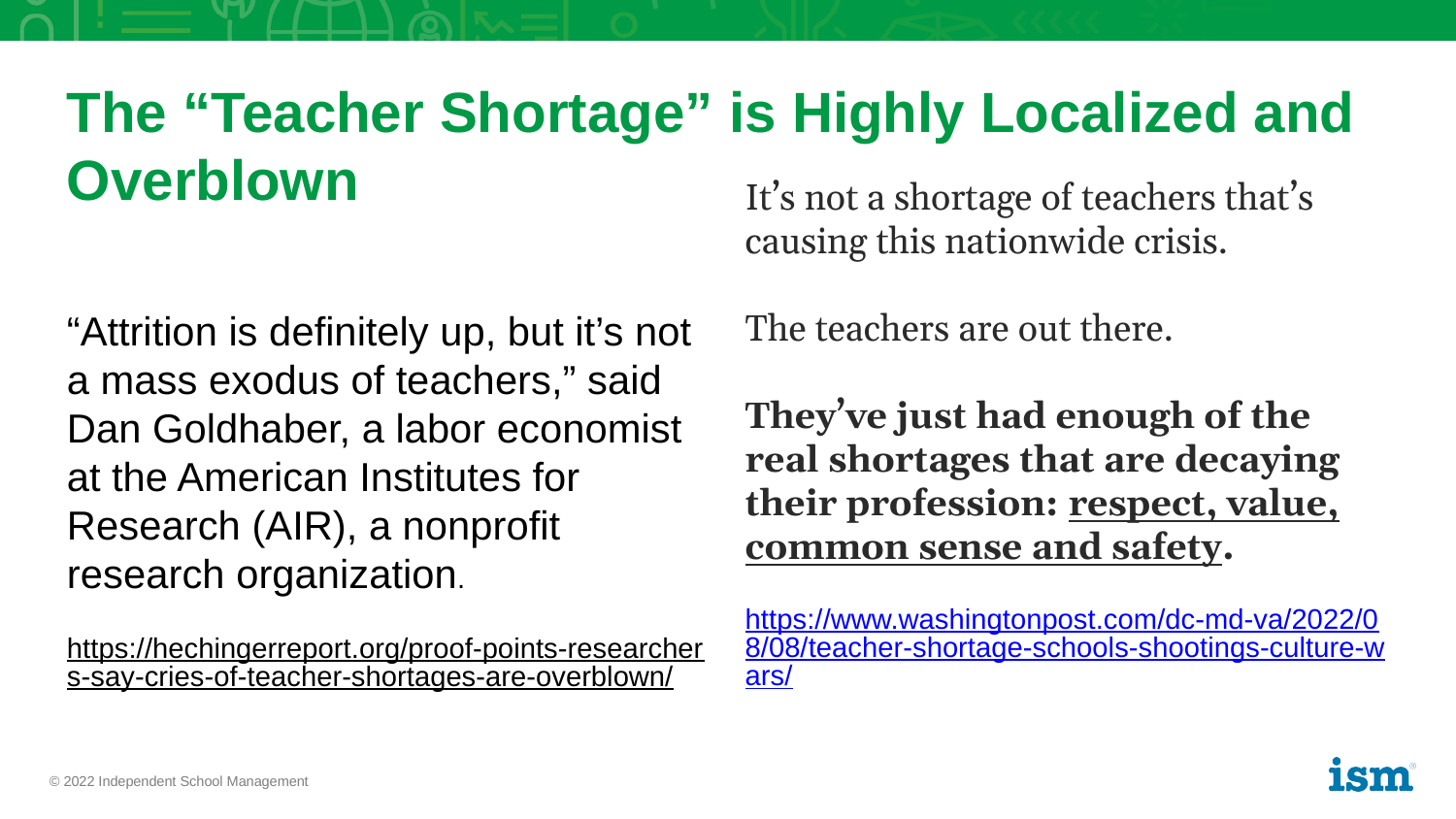

# The “Teacher Shortage” is Highly Localized and Overblown
It’s not a shortage of teachers that’s causing this nationwide crisis.

The teachers are out there.

They’ve just had enough of the real shortages that are decaying their profession: respect, value, common sense and safety.

https://www.washingtonpost.com/dc-md-va/2022/08/08/teacher-shortage-schools-shootings-culture-wars/

“Attrition is definitely up, but it’s not a mass exodus of teachers,” said Dan Goldhaber, a labor economist at the American Institutes for Research (AIR), a nonprofit research organization.

https://hechingerreport.org/proof-points-researchers-say-cries-of-teacher-shortages-are-overblown/